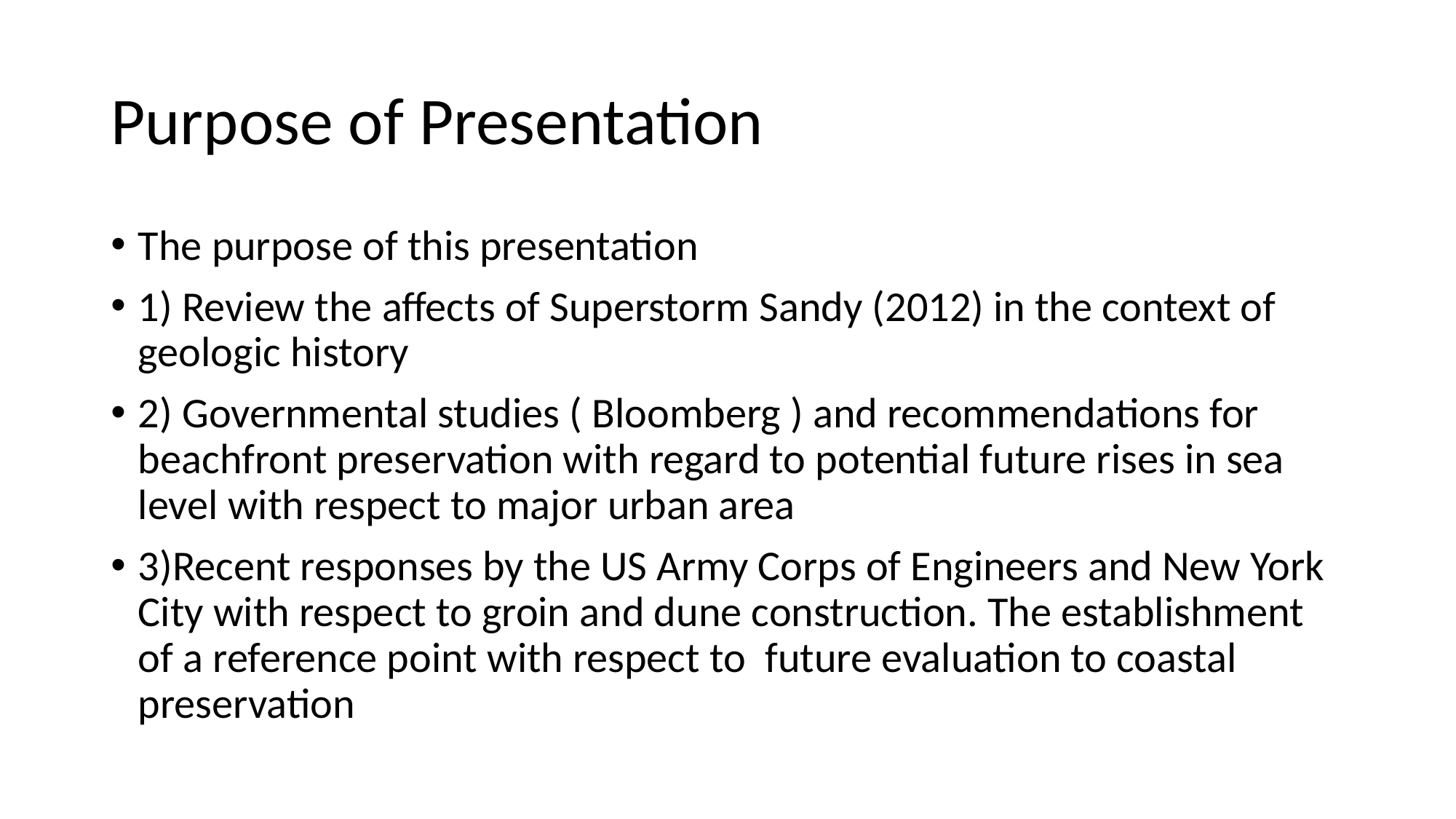

# Purpose of Presentation
The purpose of this presentation
1) Review the affects of Superstorm Sandy (2012) in the context of geologic history
2) Governmental studies ( Bloomberg ) and recommendations for beachfront preservation with regard to potential future rises in sea level with respect to major urban area
3)Recent responses by the US Army Corps of Engineers and New York City with respect to groin and dune construction. The establishment of a reference point with respect to  future evaluation to coastal preservation